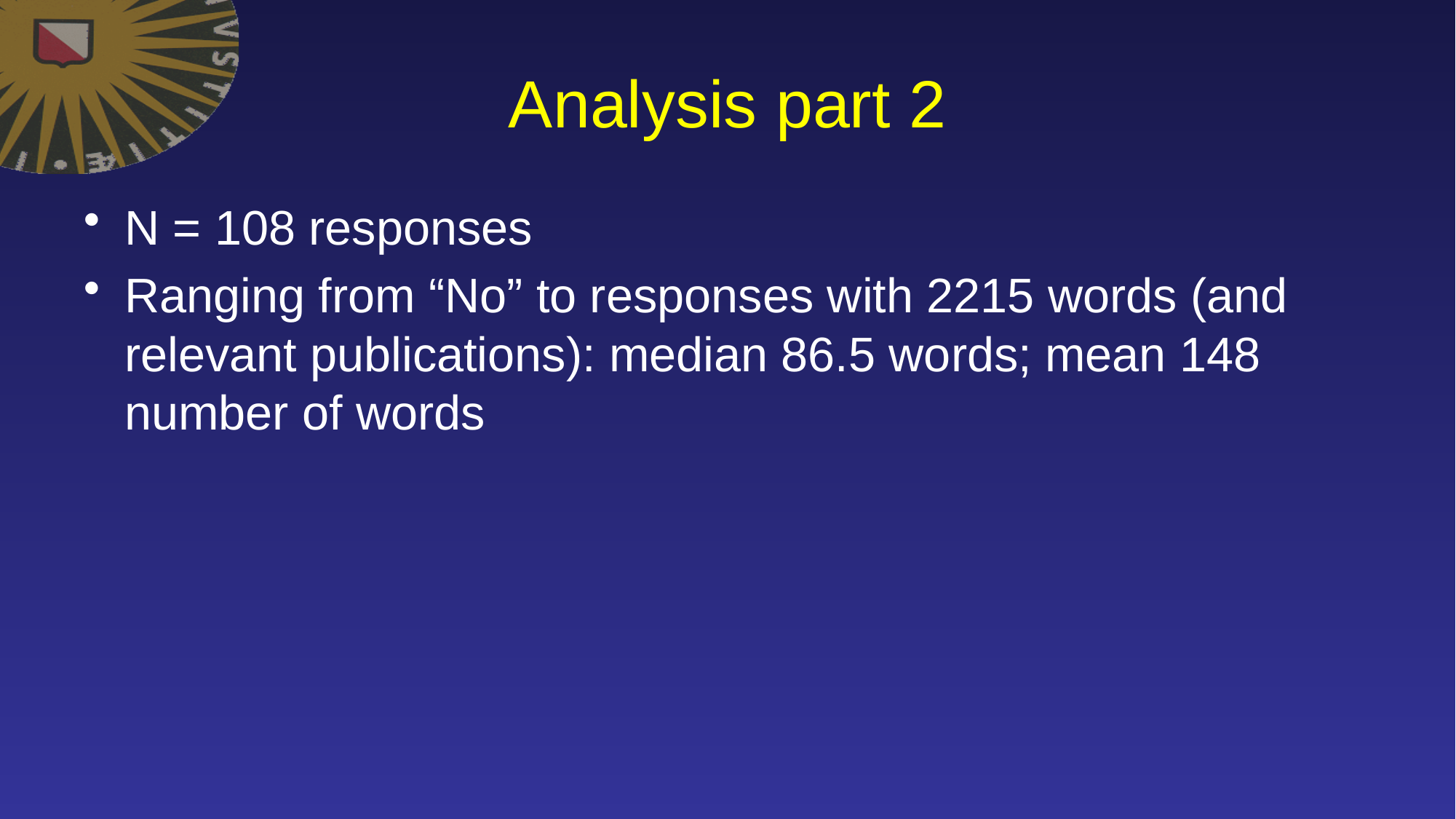

# Analysis part 2
N = 108 responses
Ranging from “No” to responses with 2215 words (and relevant publications): median 86.5 words; mean 148 number of words